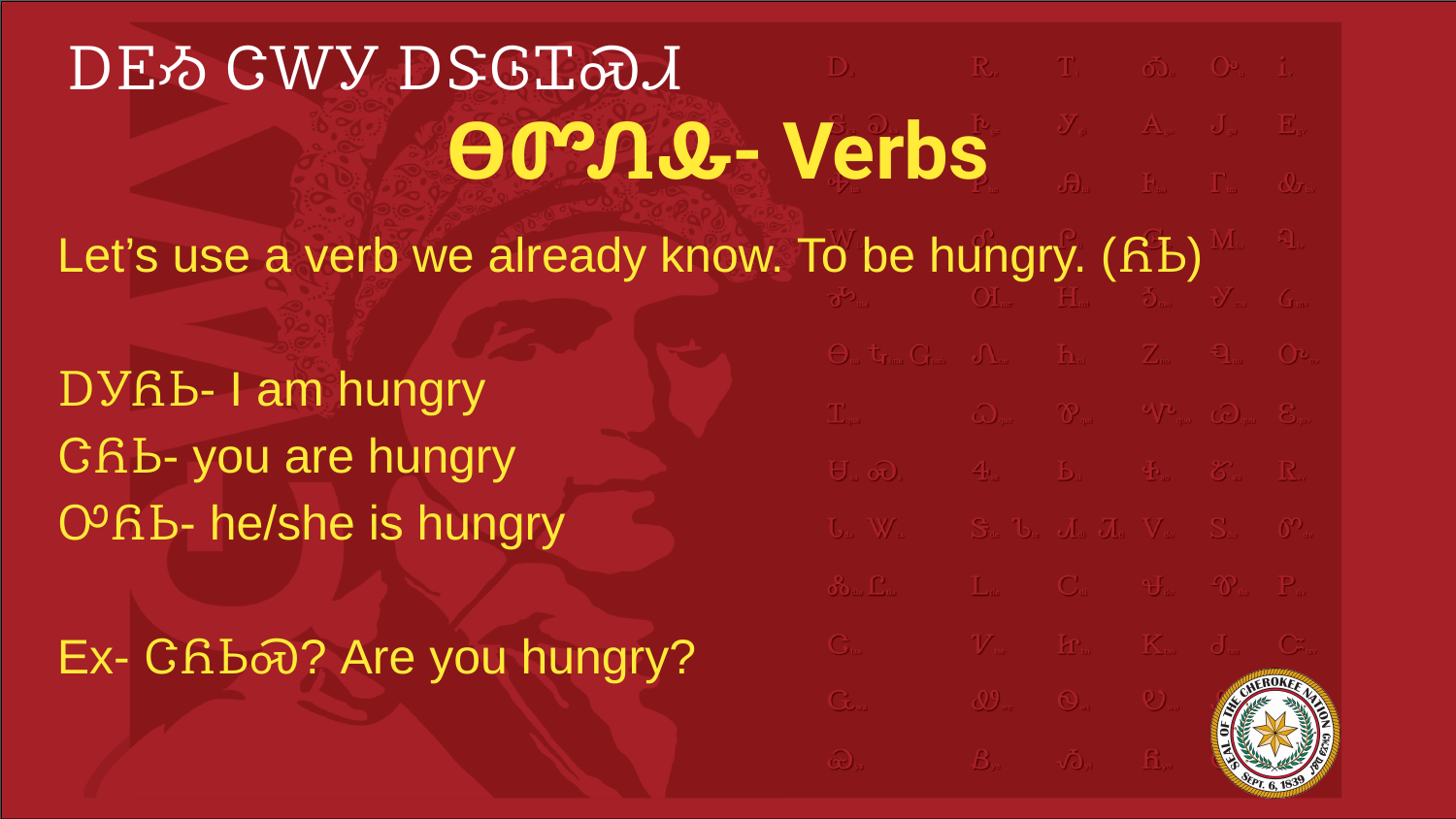

# ᎠᎬᏱ ᏣᎳᎩ ᎠᏕᎶᏆᏍᏗ
ᎾᏛᏁᎲ- Verbs
Let’s use a verb we already know. To be hungry. (ᏲᏏ)

ᎠᎩᏲᏏ- I am hungry
ᏣᏲᏏ- you are hungry
ᎤᏲᏏ- he/she is hungry

Ex- ᏣᏲᏏᏍ? Are you hungry?